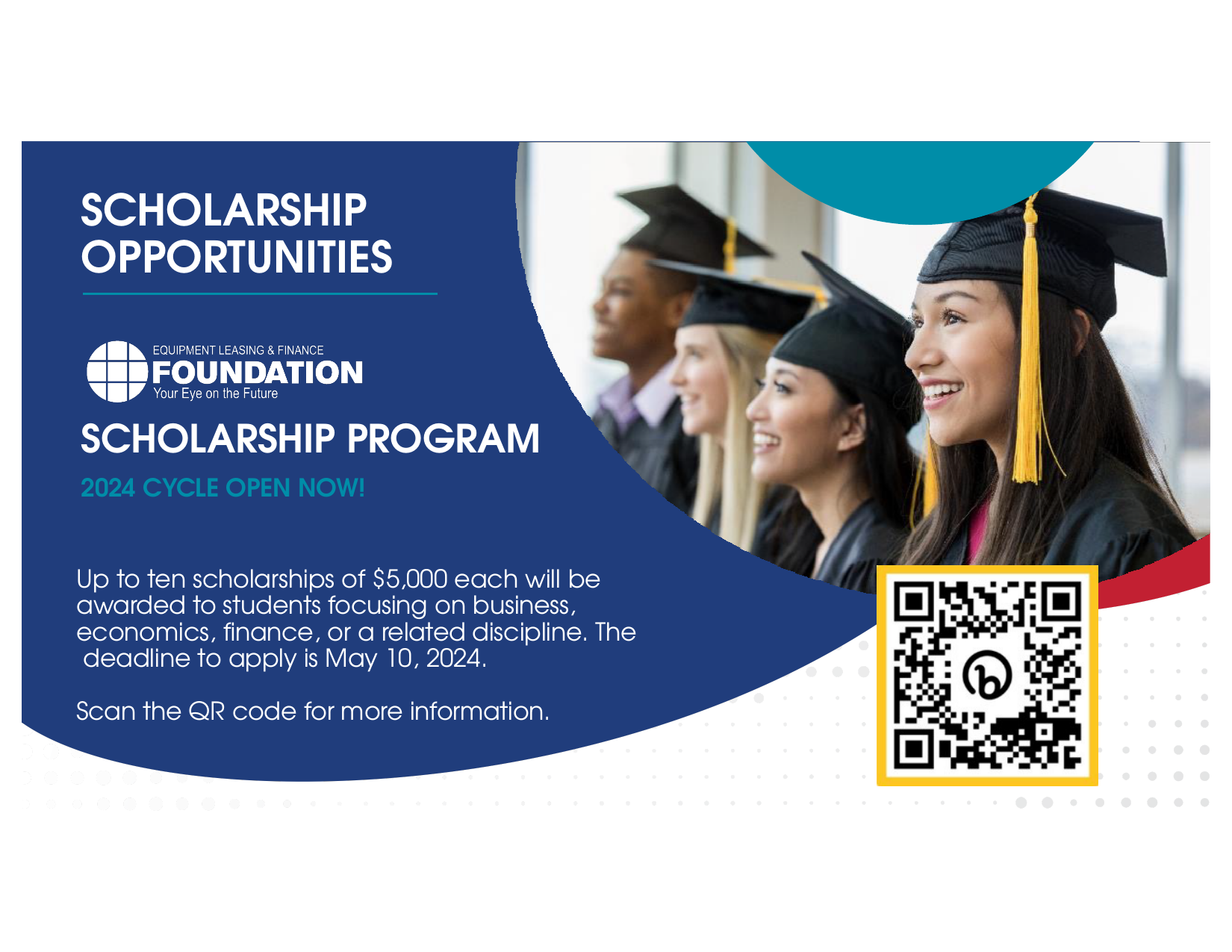

# SCHOLARSHIP  OPPORTUNITIES

SCHOLARSHIP PROGRAM
2024 CYCLE OPEN NOW!

Up to ten scholarships of $5,000 each will be  awarded to students focusing on business,  economics, finance, or a related discipline. The  deadline to apply is May 10, 2024.
Scan the QR code for more information.